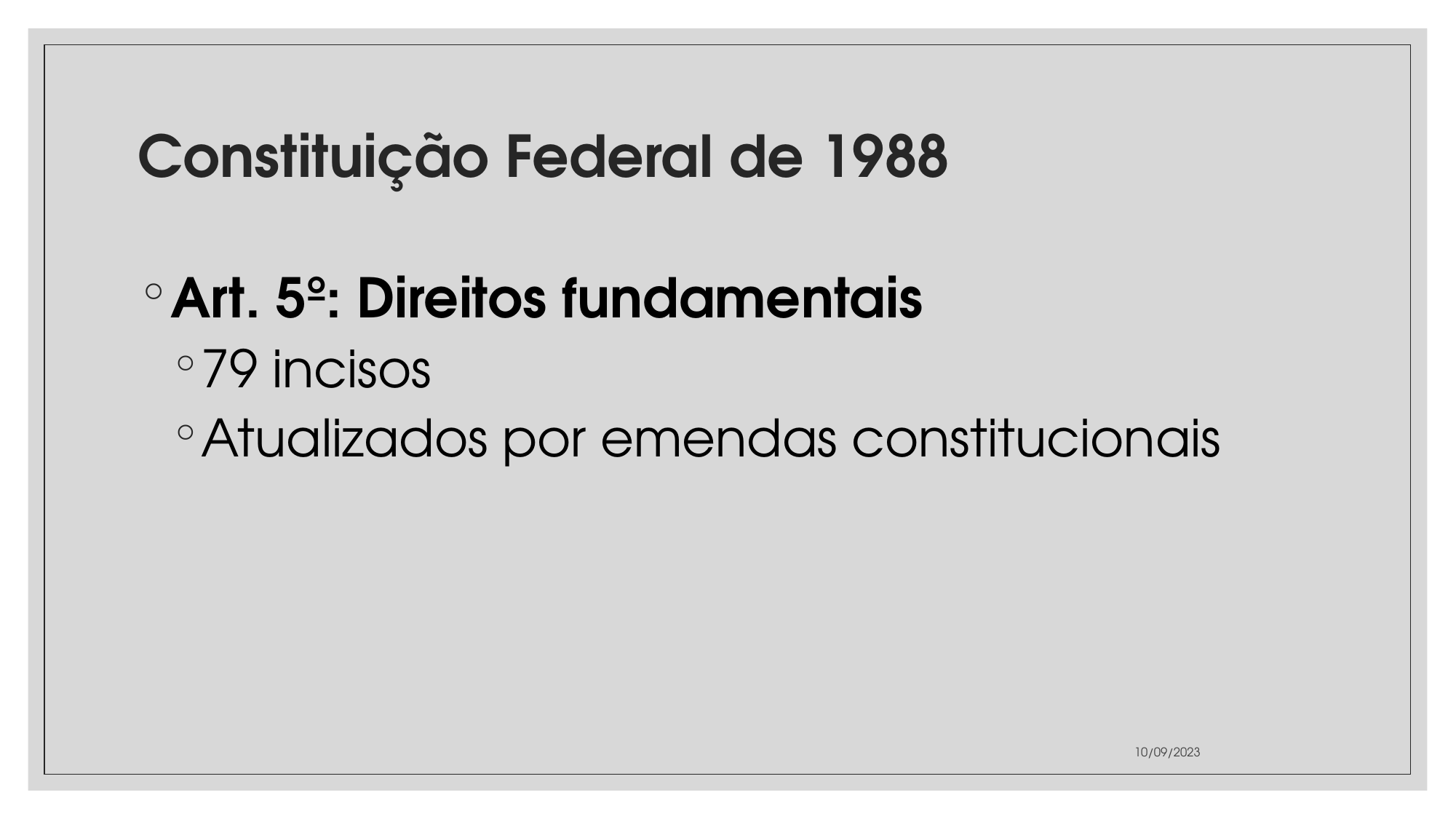

# Constituição Federal de 1988
Art. 5º: Direitos fundamentais
79 incisos
Atualizados por emendas constitucionais
10/09/2023